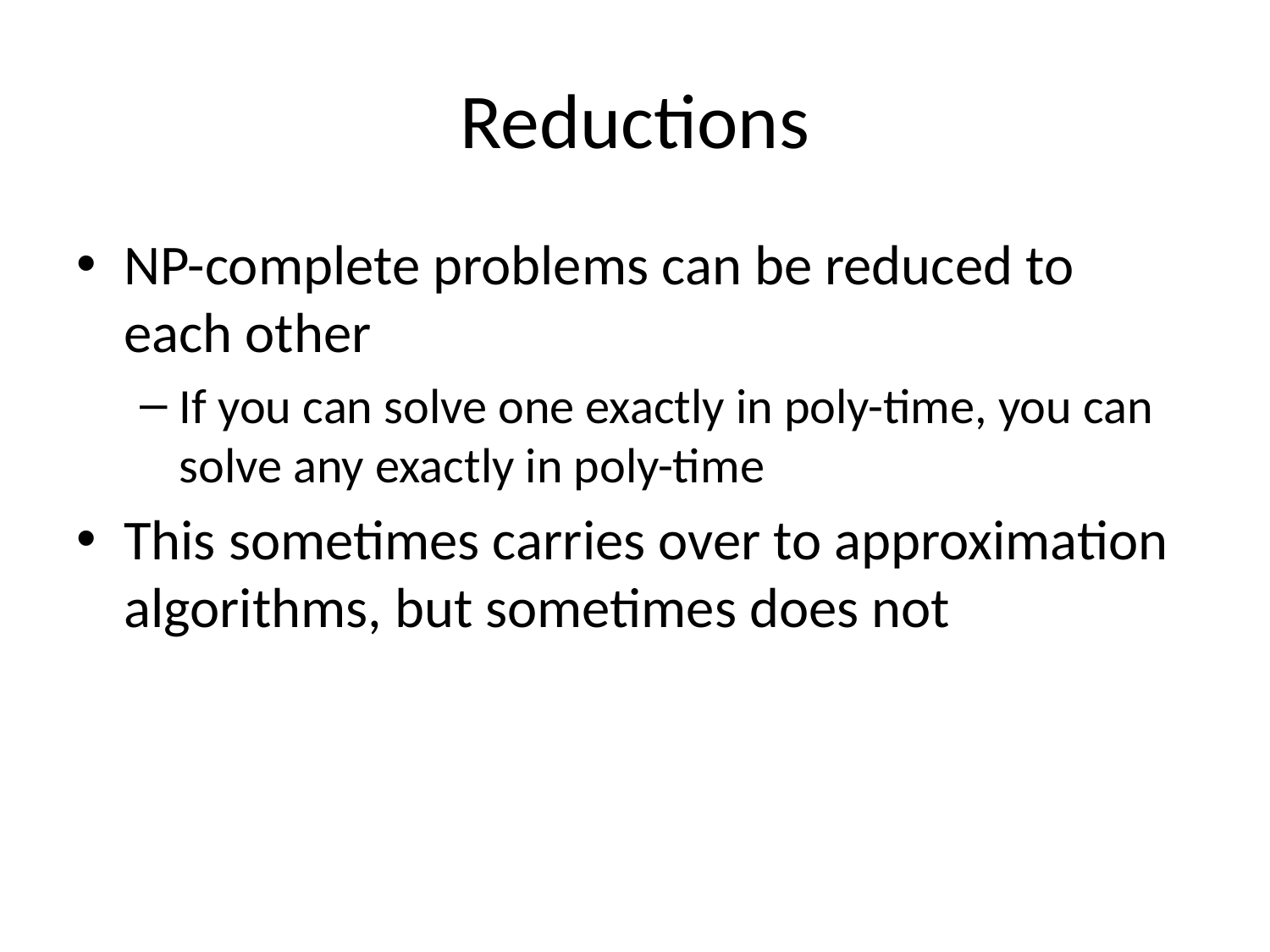

# Reductions
NP-complete problems can be reduced to each other
If you can solve one exactly in poly-time, you can solve any exactly in poly-time
This sometimes carries over to approximation algorithms, but sometimes does not